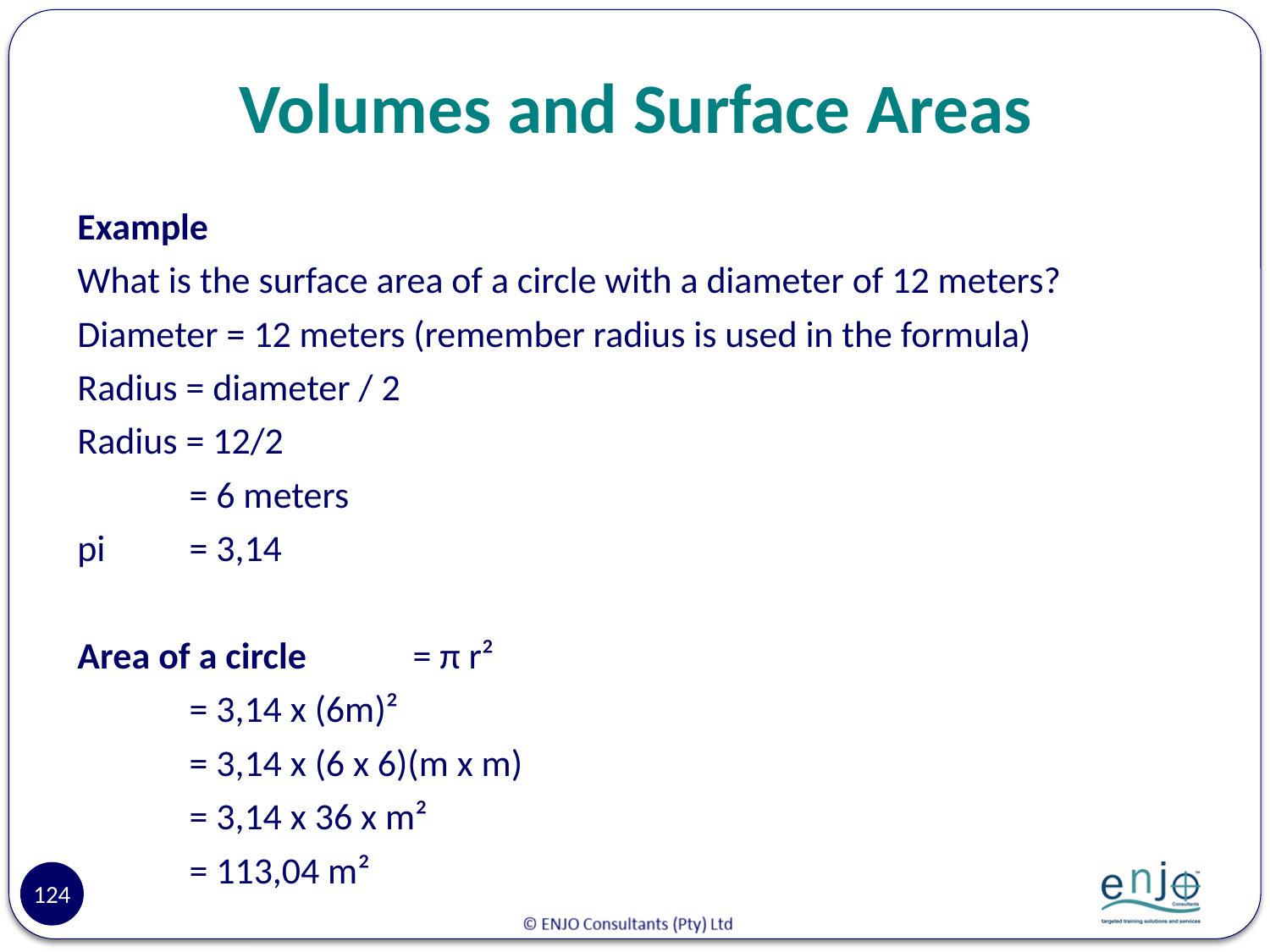

# Volumes and Surface Areas
Example
What is the surface area of a circle with a diameter of 12 meters?
Diameter = 12 meters (remember radius is used in the formula)
Radius = diameter / 2
Radius = 12/2
	= 6 meters
pi 	= 3,14

Area of a circle 		= π r²
  			= 3,14 x (6m)²
  			= 3,14 x (6 x 6)(m x m)
  			= 3,14 x 36 x m²
  			= 113,04 m²

124